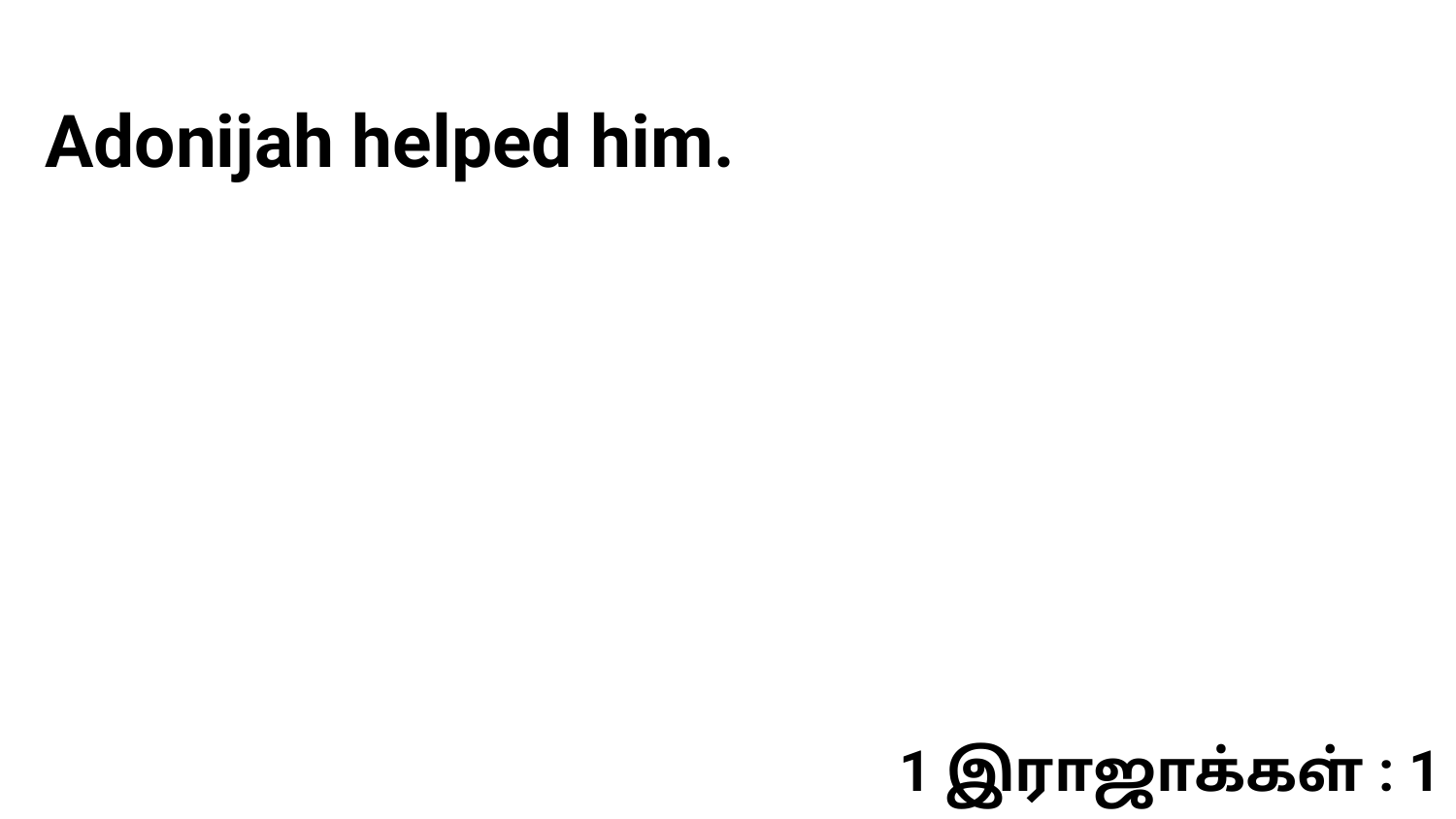

Adonijah helped him.
1 இராஜாக்கள் : 1